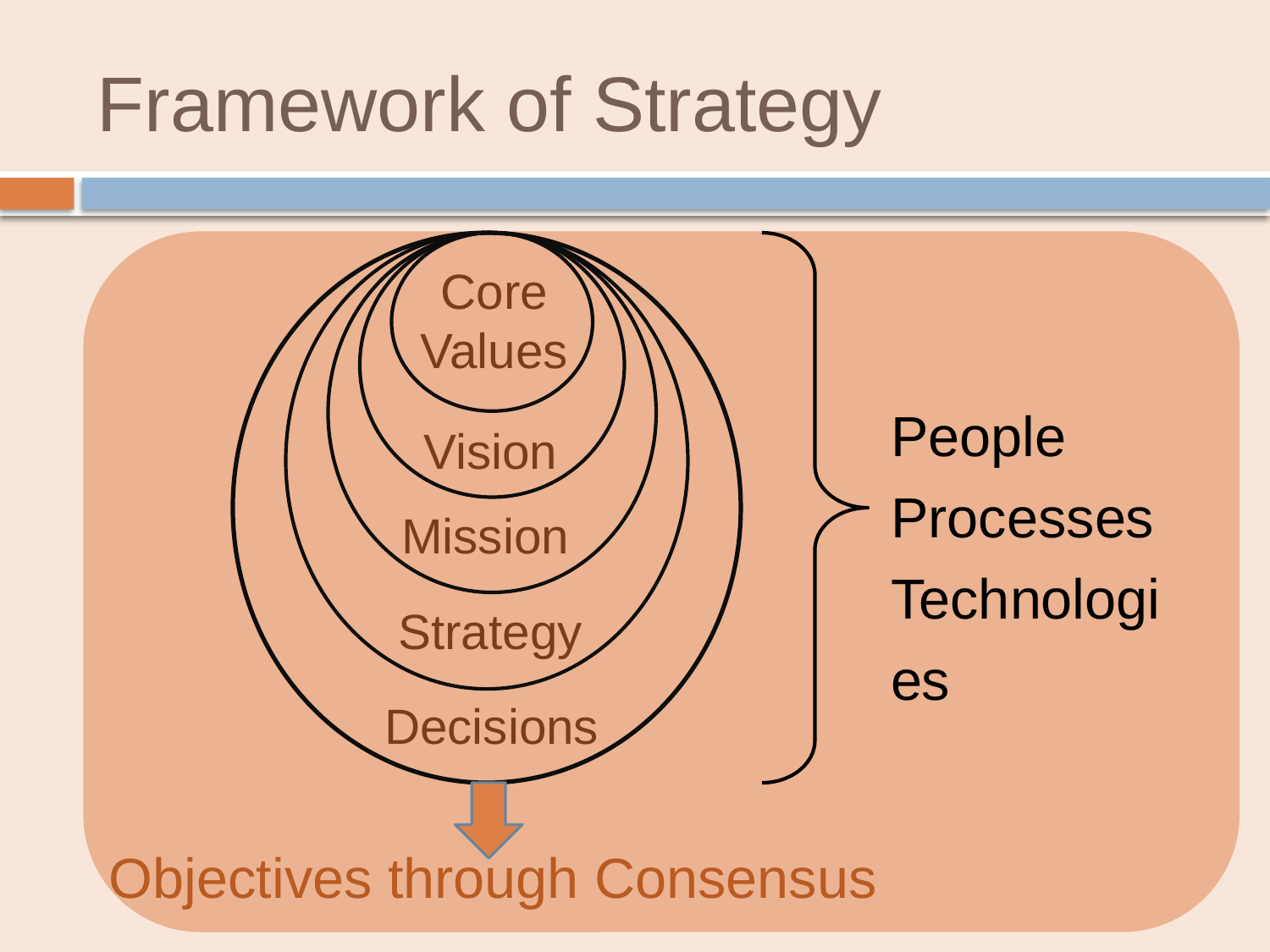

# Framework of Strategy

Core
Values
People
Processes
Technologies
Vision
Mission
Strategy
Decisions

Objectives through Consensus